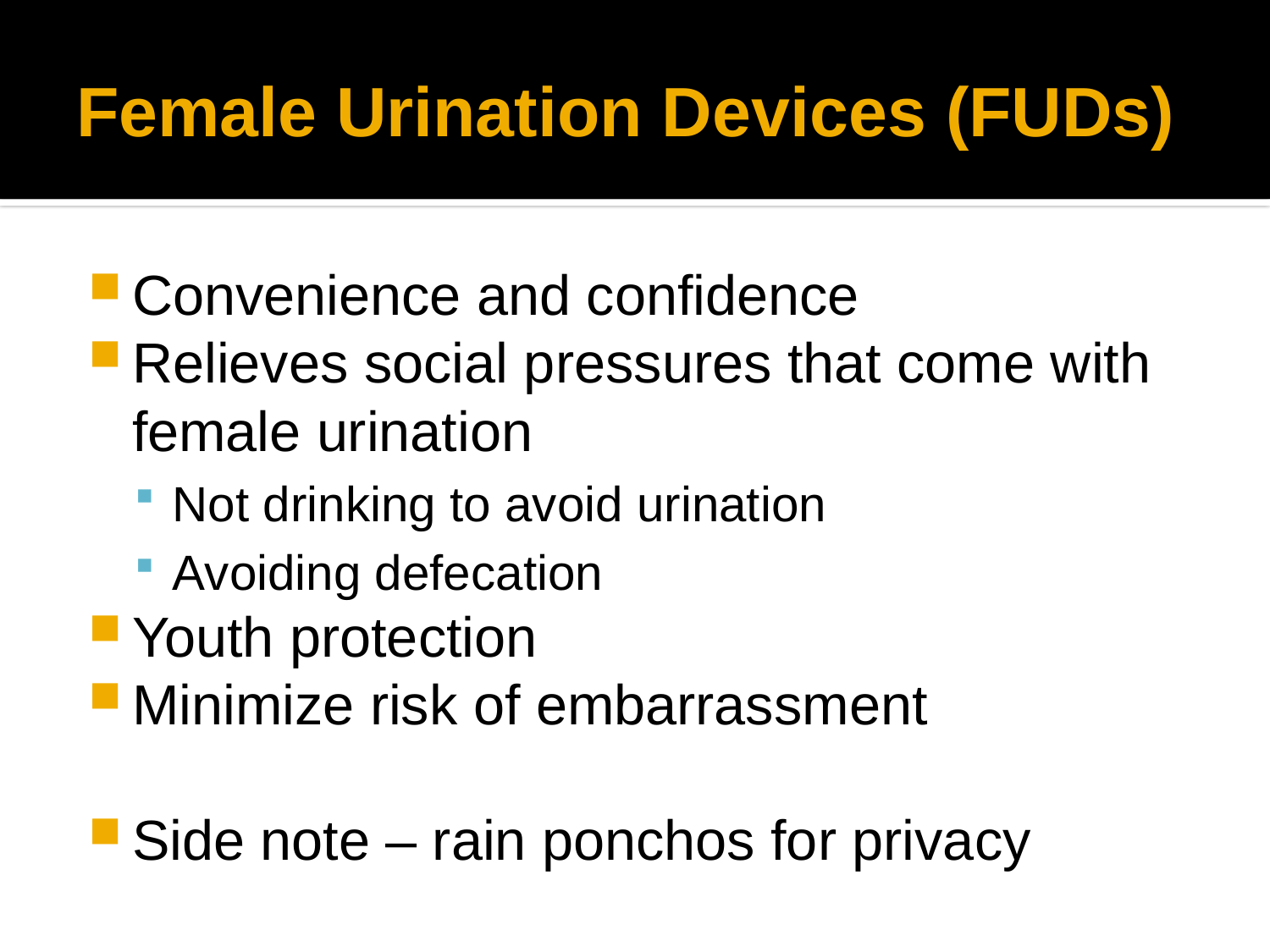

# Female Urination Devices (FUDs)
Convenience and confidence
Relieves social pressures that come with female urination
Not drinking to avoid urination
Avoiding defecation
Youth protection
Minimize risk of embarrassment

Side note – rain ponchos for privacy